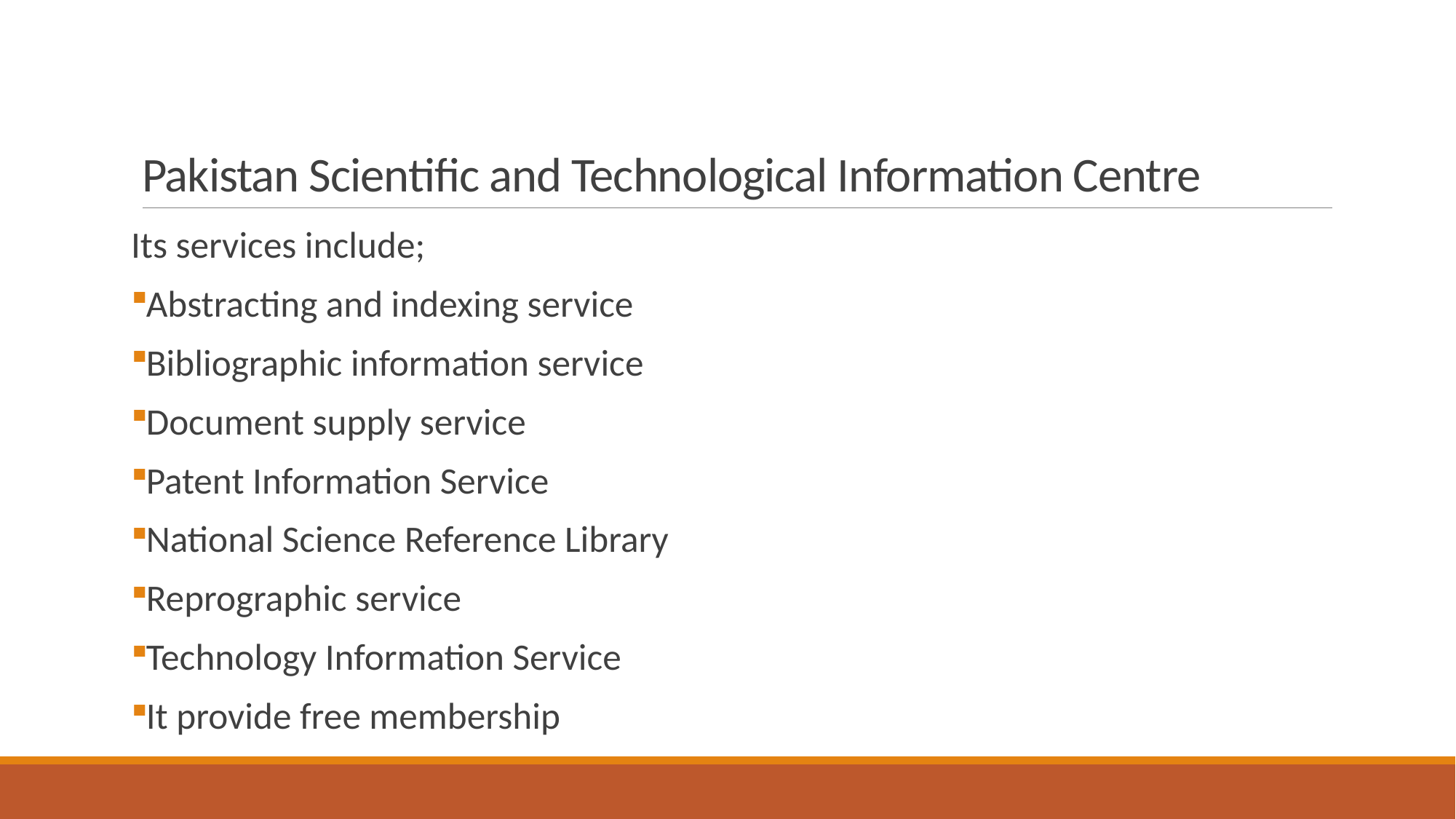

# Pakistan Scientific and Technological Information Centre
Its services include;
Abstracting and indexing service
Bibliographic information service
Document supply service
Patent Information Service
National Science Reference Library
Reprographic service
Technology Information Service
It provide free membership